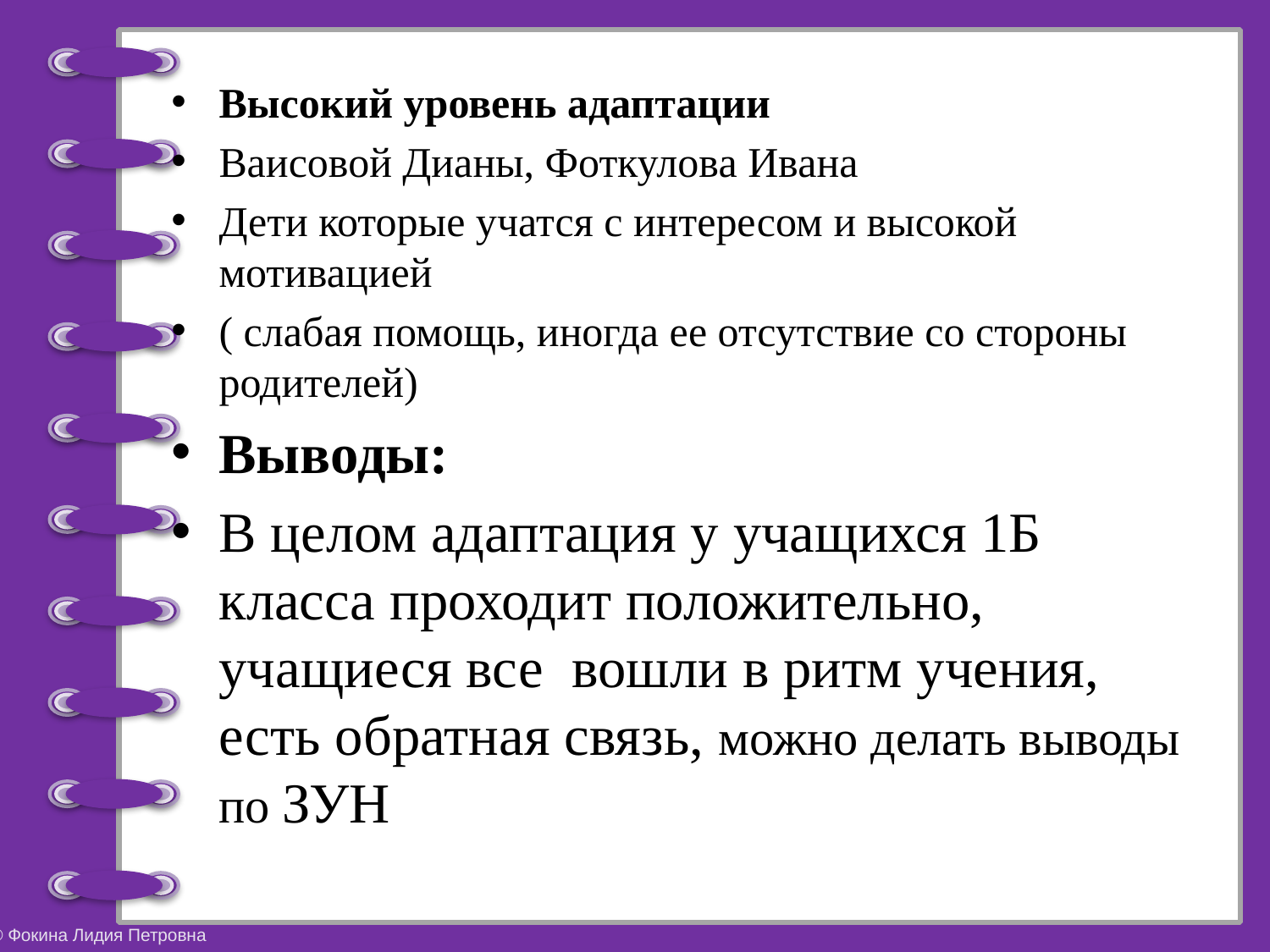

Высокий уровень адаптации
Ваисовой Дианы, Фоткулова Ивана
Дети которые учатся с интересом и высокой мотивацией
( слабая помощь, иногда ее отсутствие со стороны родителей)
Выводы:
В целом адаптация у учащихся 1Б класса проходит положительно, учащиеся все  вошли в ритм учения, есть обратная связь, можно делать выводы по ЗУН